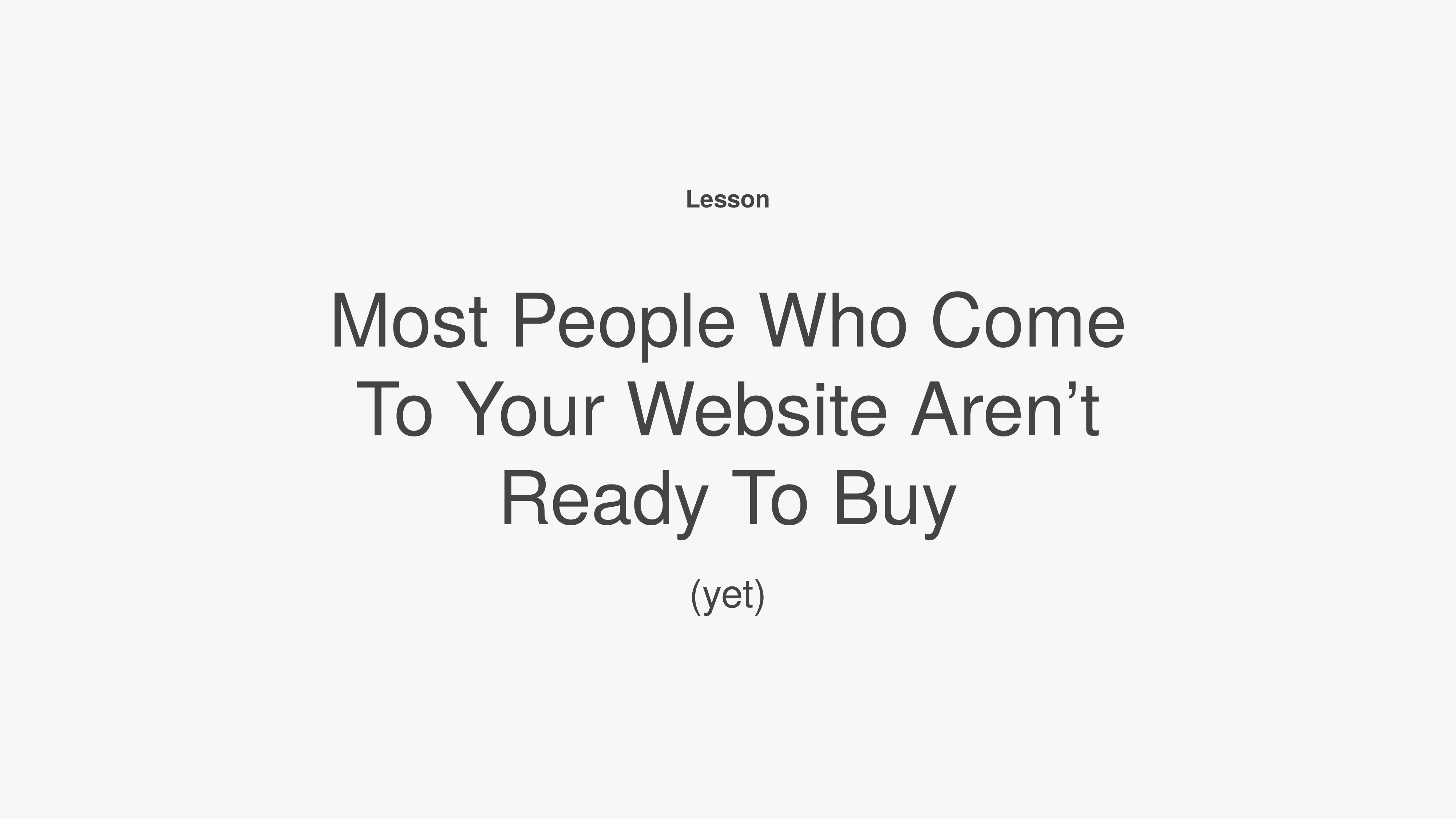

Lesson
Most People Who Come To Your Website Aren’t Ready To Buy
(yet)